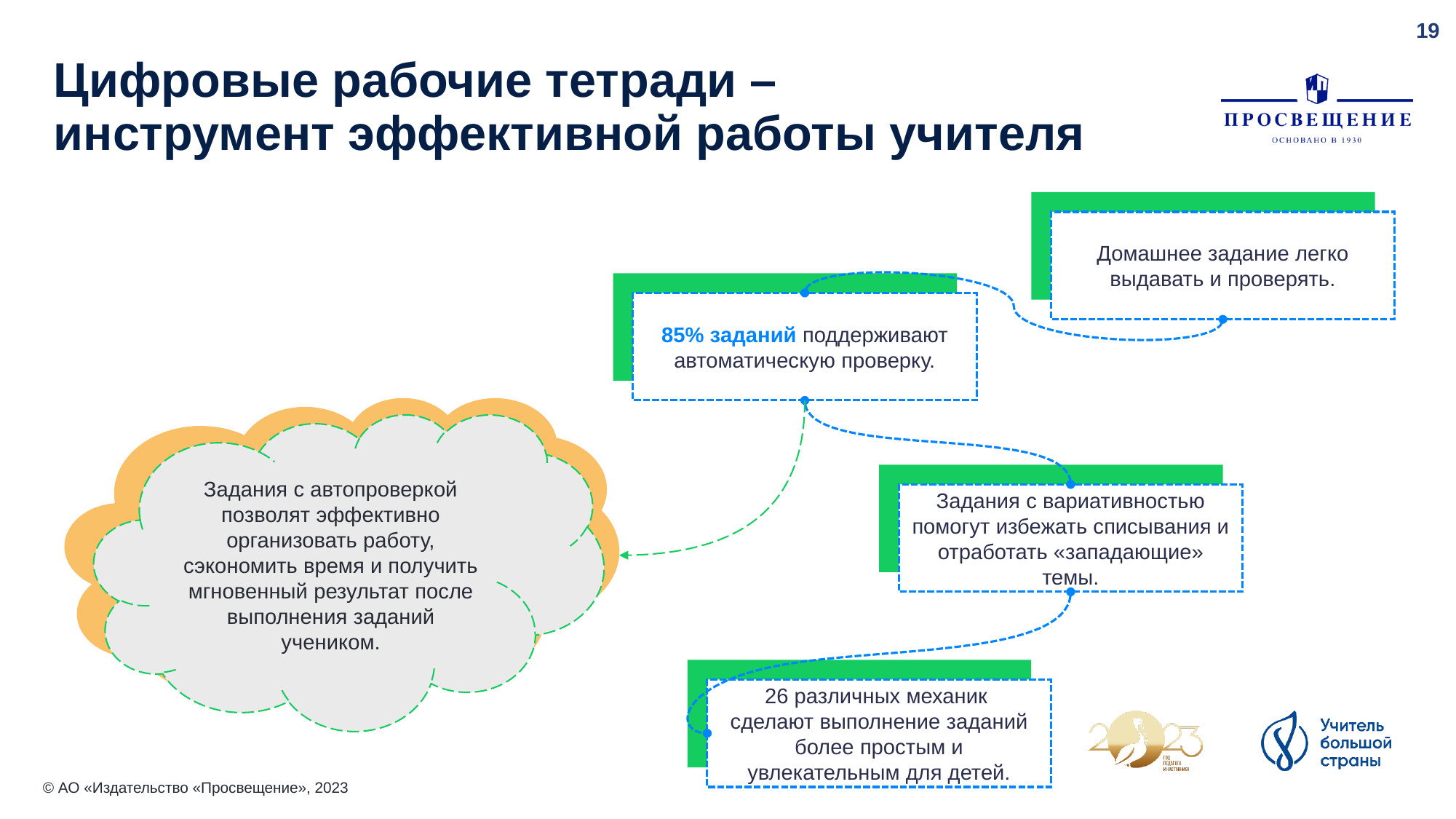

# Цифровые рабочие тетради – инструмент эффективной работы учителя

Домашнее задание легко выдавать и проверять.

85% заданий поддерживают автоматическую проверку.

Задания с автопроверкой позволят эффективно организовать работу, сэкономить время и получить мгновенный результат после выполнения заданий учеником.

Задания с вариативностью помогут избежать списывания и отработать «западающие» темы.

26 различных механик
сделают выполнение заданий более простым и увлекательным для детей.